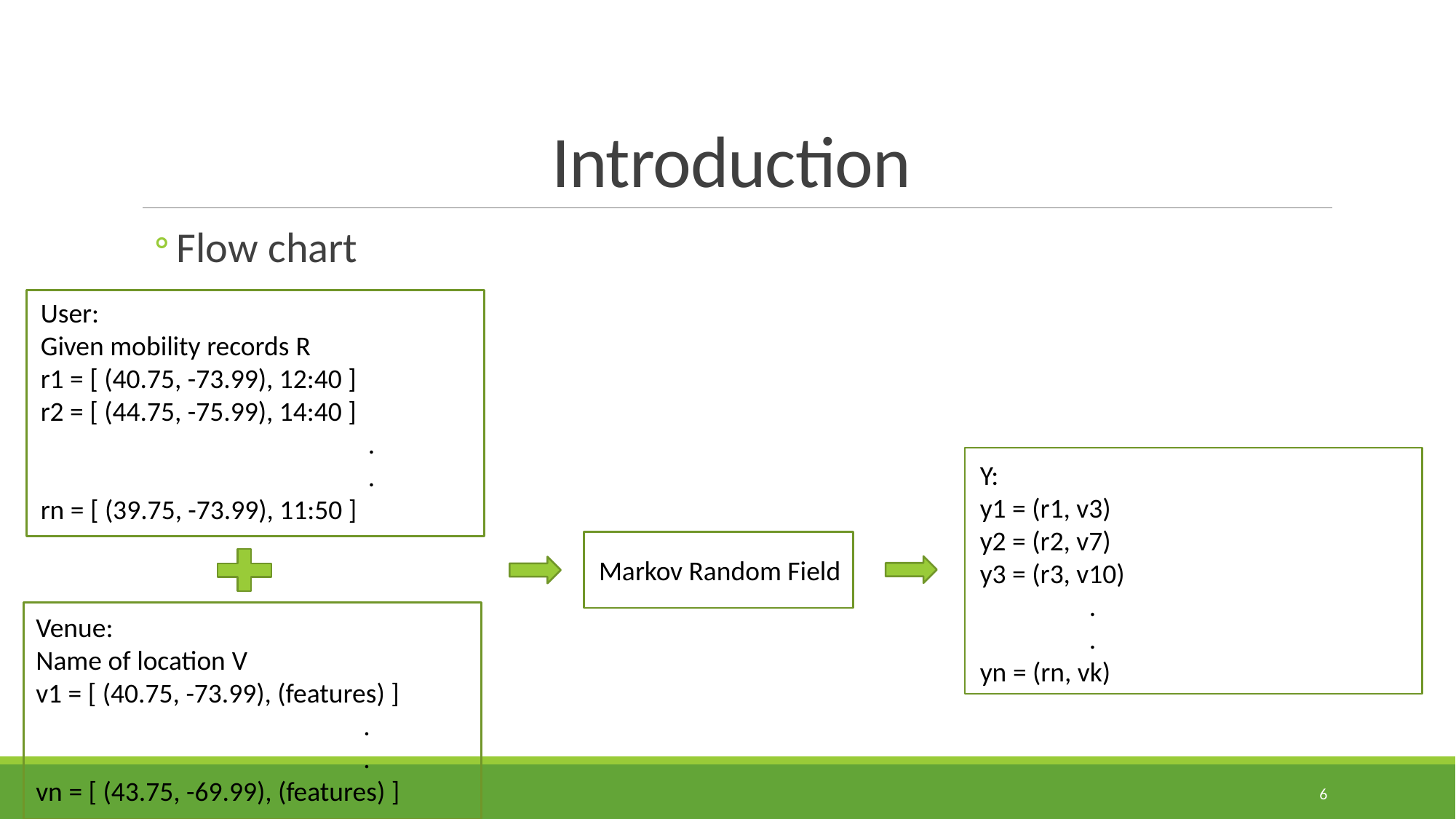

# Introduction
Flow chart

User:
Given mobility records R
r1 = [ (40.75, -73.99), 12:40 ]
r2 = [ (44.75, -75.99), 14:40 ]
			.
			.
rn = [ (39.75, -73.99), 11:50 ]

Y:
y1 = (r1, v3)
y2 = (r2, v7)
y3 = (r3, v10)
	.
	.
yn = (rn, vk)

Markov Random Field

Venue:
Name of location V
v1 = [ (40.75, -73.99), (features) ]
			.
			.
vn = [ (43.75, -69.99), (features) ]
6